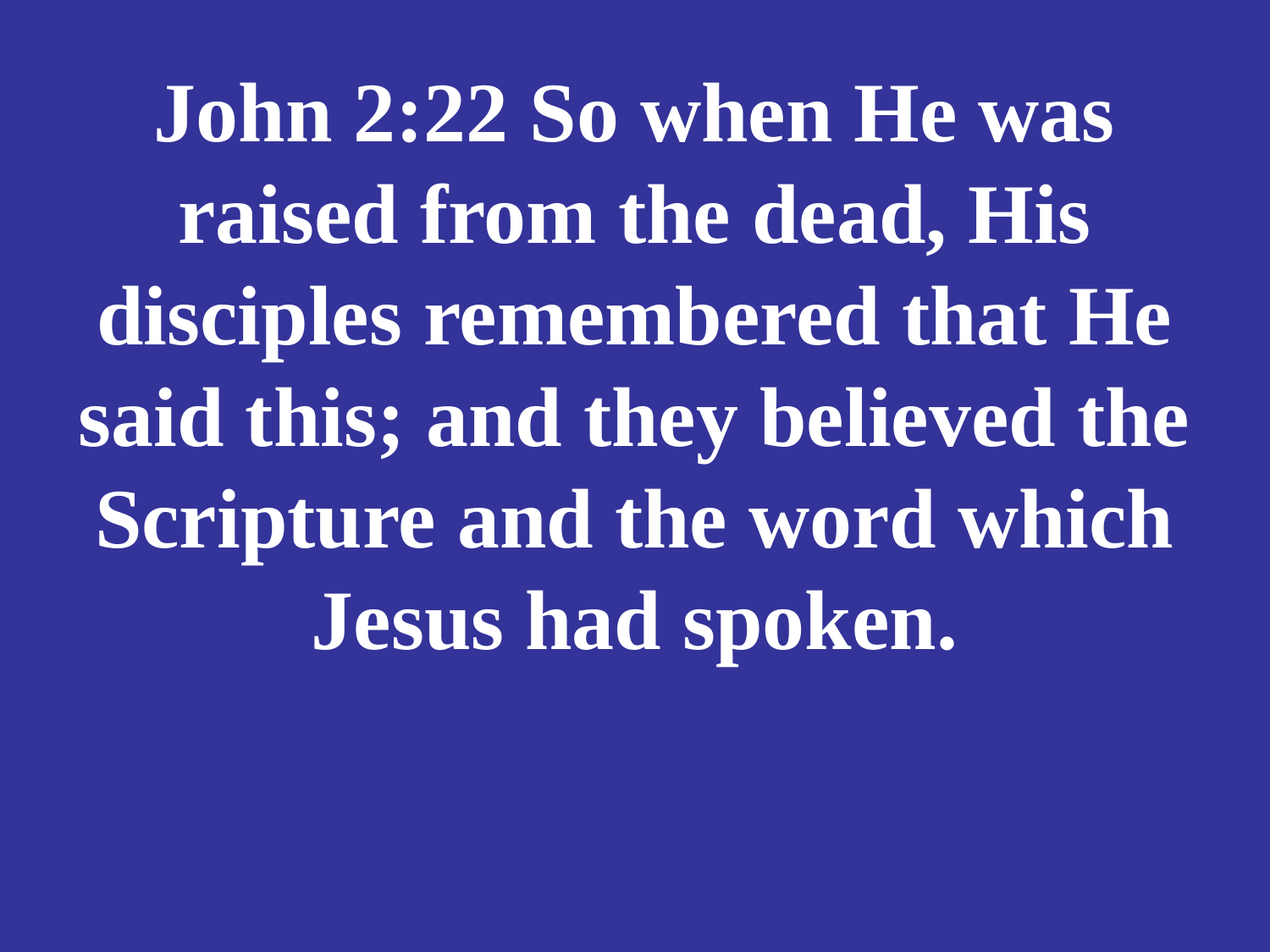

# John 2:22 So when He was raised from the dead, His disciples remembered that He said this; and they believed the Scripture and the word which Jesus had spoken.